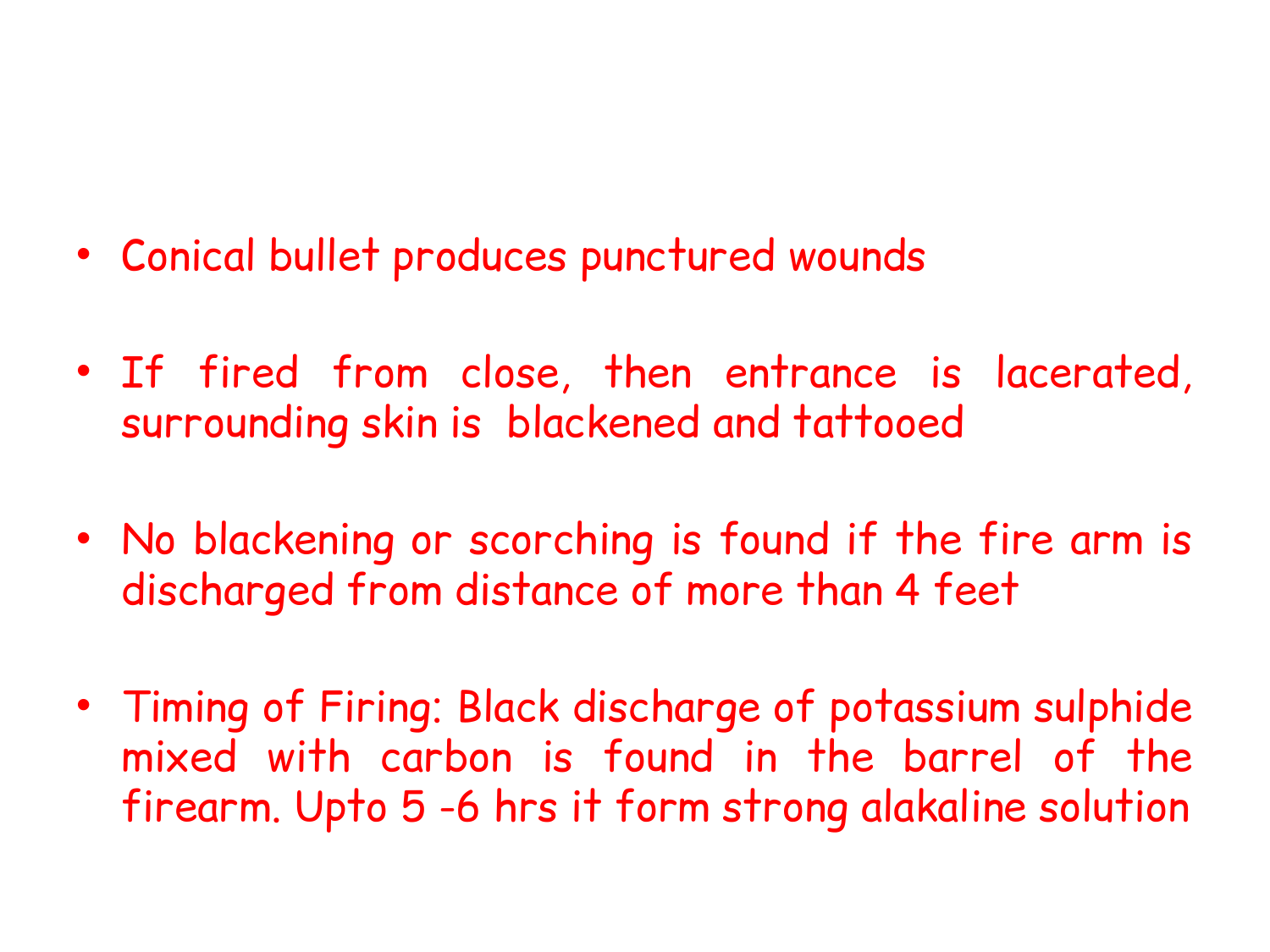

#
Conical bullet produces punctured wounds

If fired from close, then entrance is lacerated, surrounding skin is  blackened and tattooed

No blackening or scorching is found if the fire arm is discharged from distance of more than 4 feet

Timing of Firing: Black discharge of potassium sulphide mixed with carbon is found in the barrel of the firearm. Upto 5 -6 hrs it form strong alakaline solution